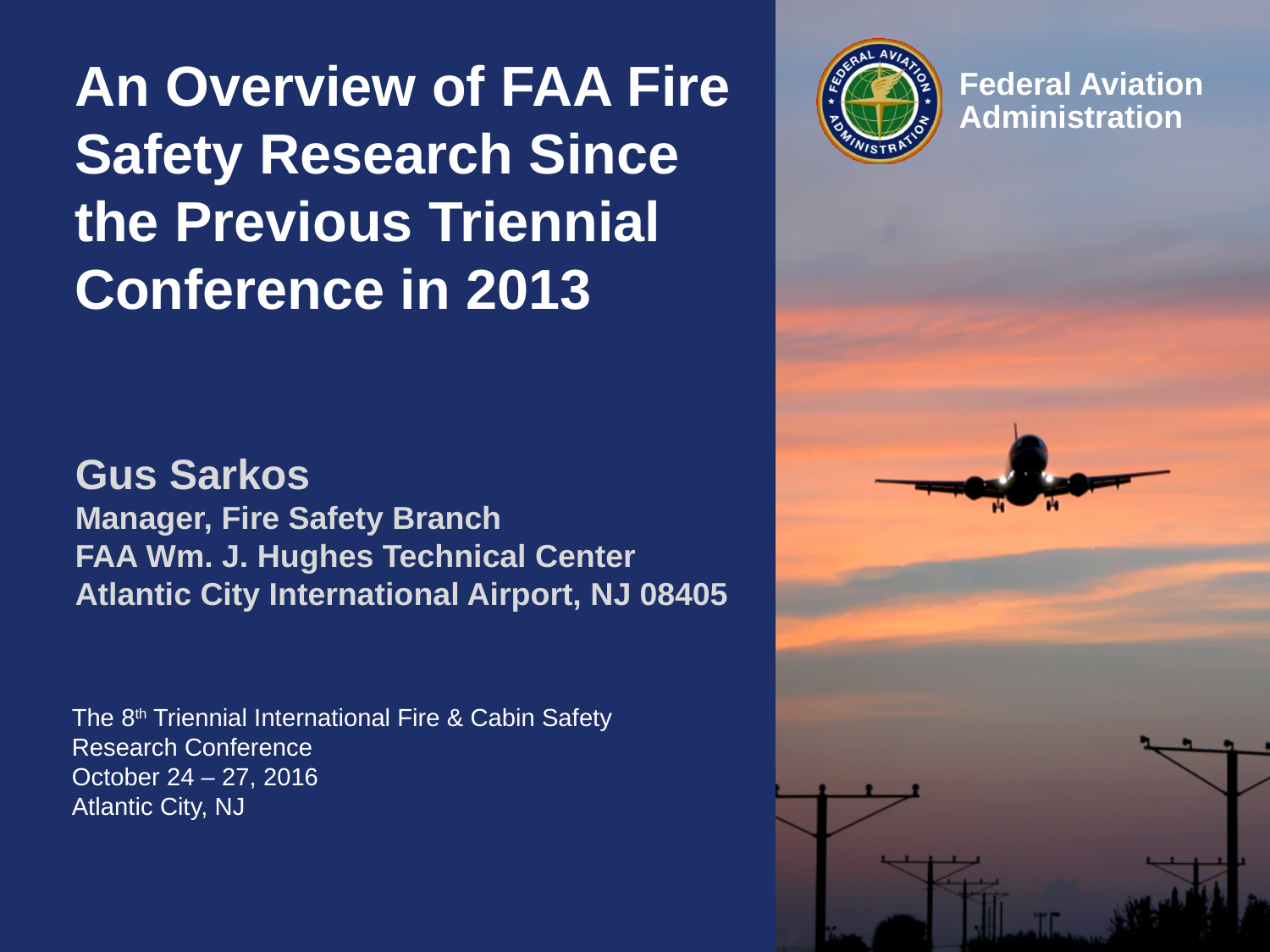

# An Overview of FAA Fire Safety Research Since the Previous Triennial Conference in 2013
Gus Sarkos
Manager, Fire Safety Branch
FAA Wm. J. Hughes Technical Center
Atlantic City International Airport, NJ 08405